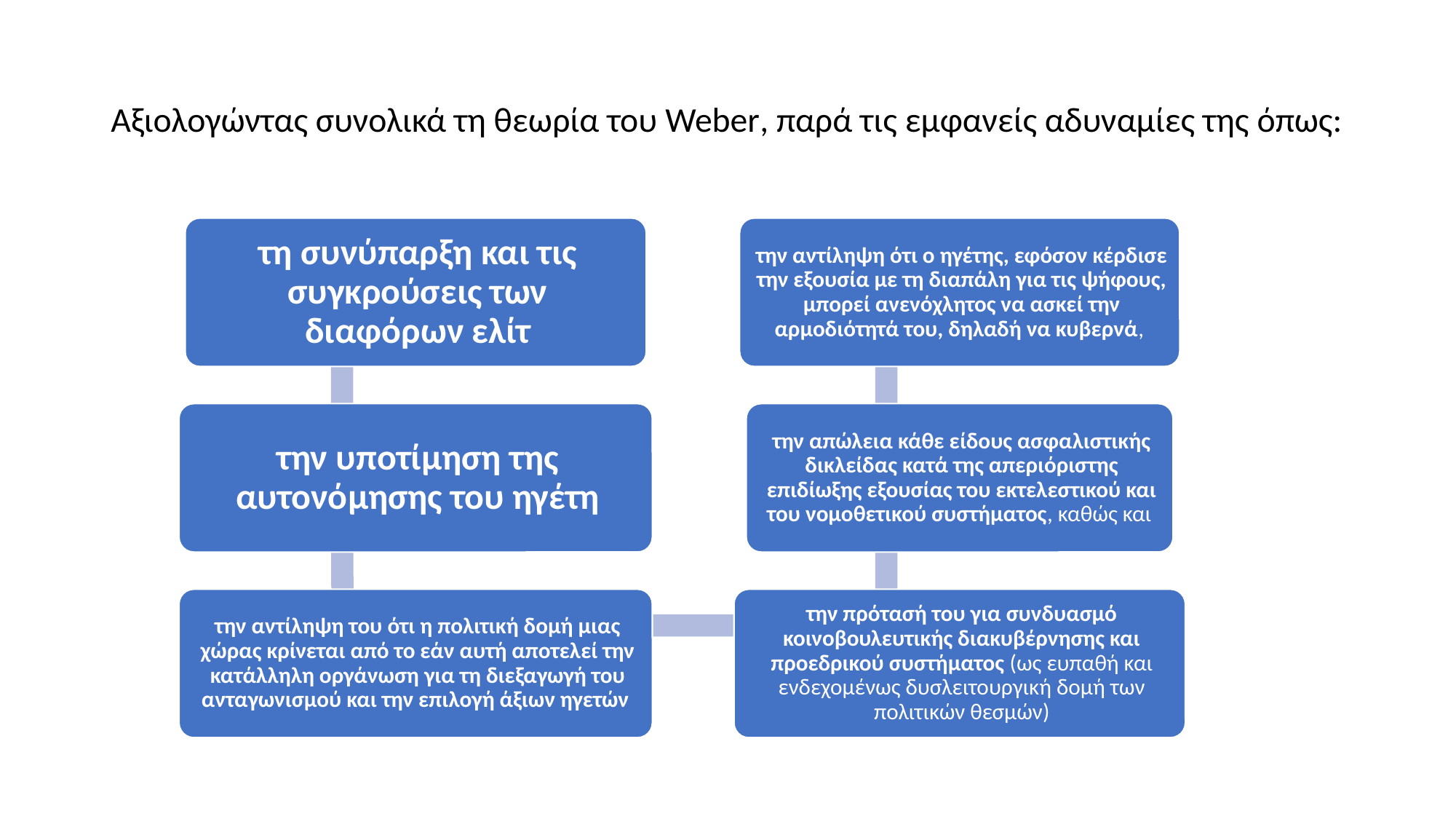

# Αξιολογώντας συνολικά τη θεωρία του Weber, παρά τις εμφανείς αδυναμίες της όπως:
τη συνύπαρξη και τις συγκρούσεις των διαφόρων ελίτ
την υποτίμηση της αυτονόμησης του ηγέτη
την αντίληψη του ότι η πολιτική δομή μιας χώρας κρίνεται από το εάν αυτή αποτελεί την κατάλληλη οργάνωση για τη διεξαγωγή του ανταγωνισμού και την επιλογή άξιων ηγετών
την πρότασή του για συνδυασμό κοινοβουλευτικής διακυβέρνησης και προεδρικού συστήματος (ως ευπαθή και ενδεχομένως δυσλειτουργική δομή των πολιτικών θεσμών)
την απώλεια κάθε είδους ασφαλιστικής δικλείδας κατά της απεριόριστης επιδίωξης εξουσίας του εκτελεστικού και του νομοθετικού συστήματος, καθώς και
την αντίληψη ότι ο ηγέτης, εφόσον κέρδισε την εξουσία με τη διαπάλη για τις ψήφους, μπορεί ανενόχλητος να ασκεί την αρμοδιότητά του, δηλαδή να κυβερνά,